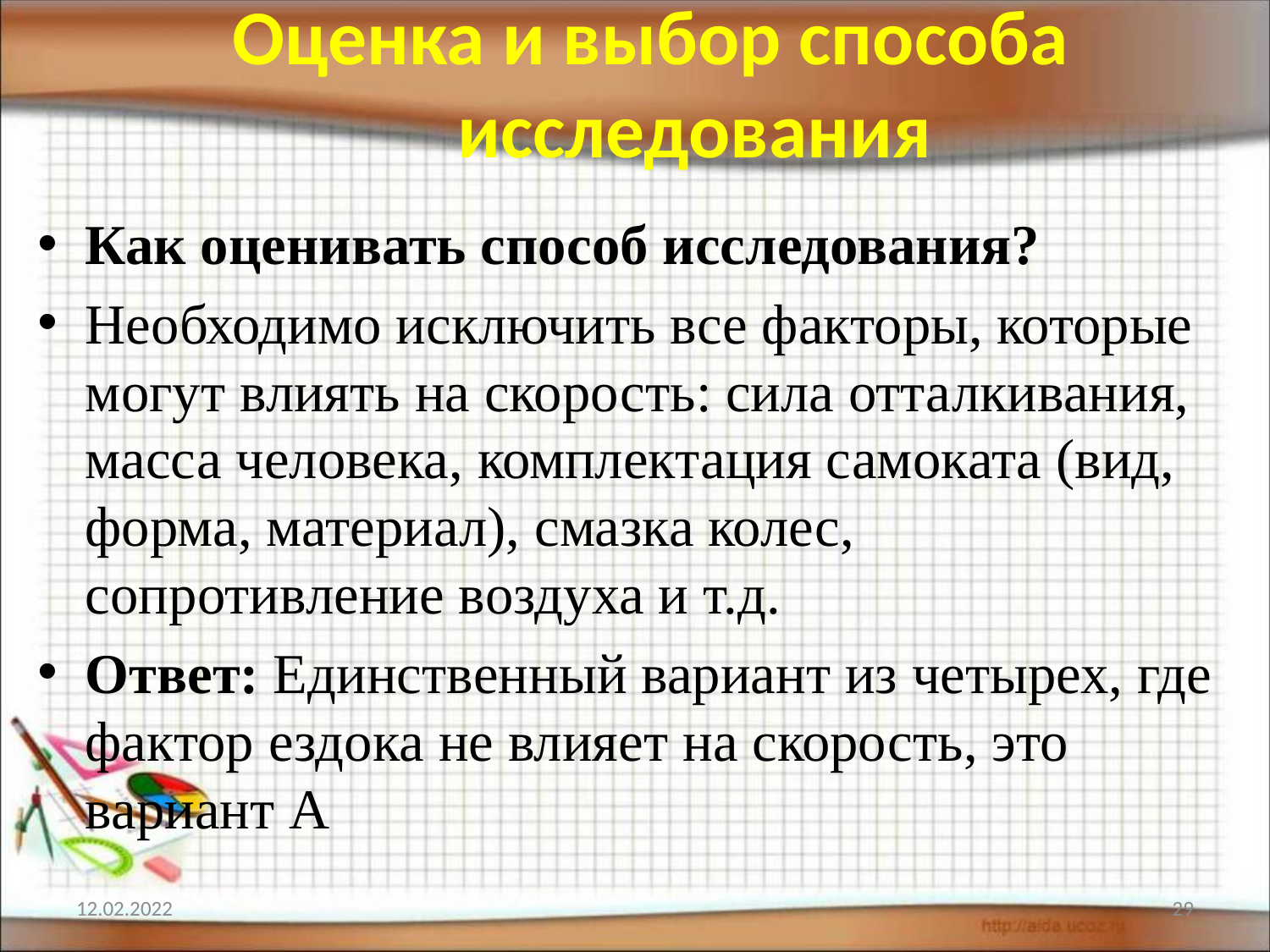

# Оценка и выбор способа      исследования
Как оценивать способ исследования?
Необходимо исключить все факторы, которые могут влиять на скорость: сила отталкивания, масса человека, комплектация самоката (вид, форма, материал), смазка колес, сопротивление воздуха и т.д.
Ответ: Единственный вариант из четырех, где фактор ездока не влияет на скорость, это вариант А
12.02.2022
29